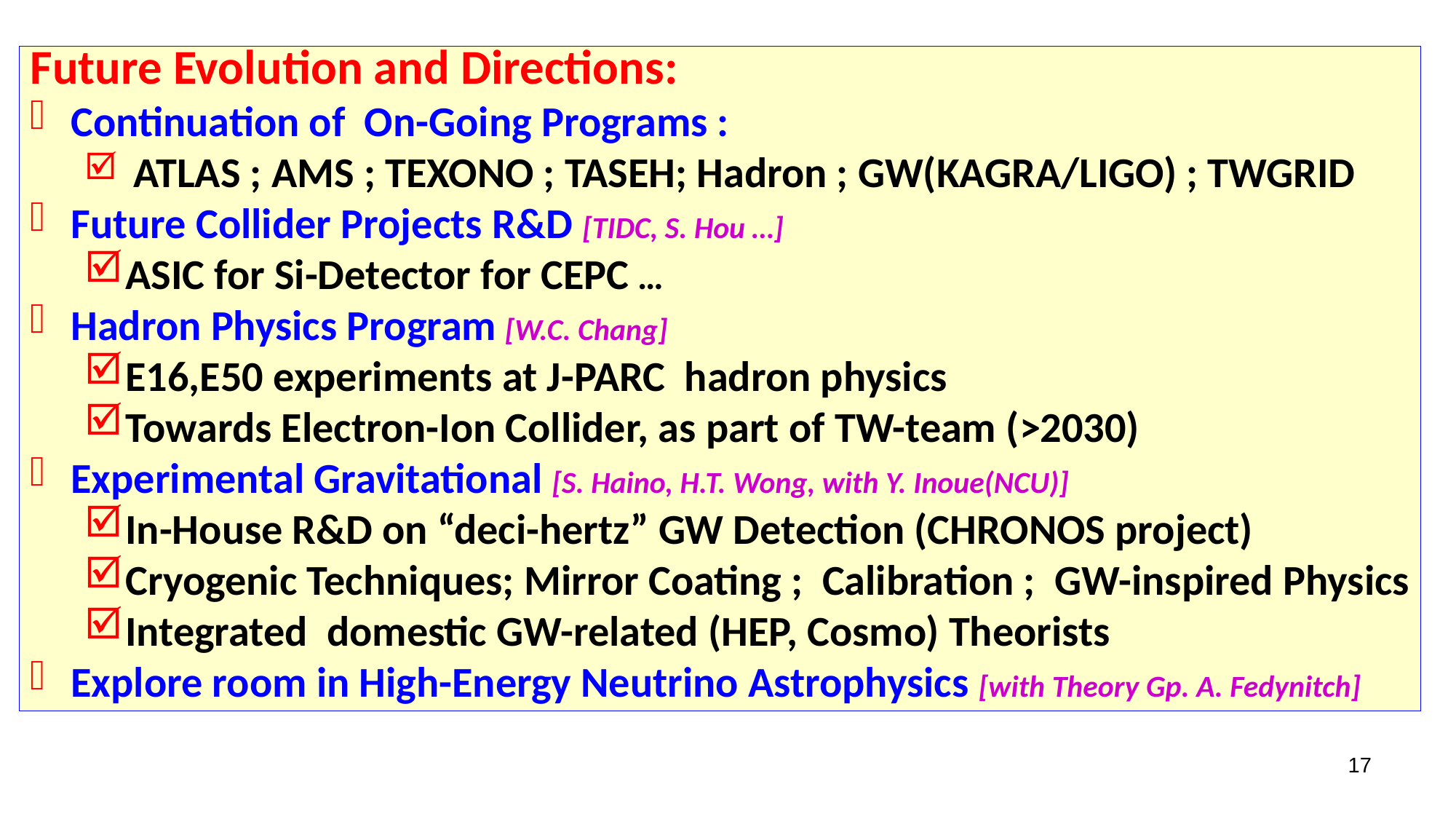

Future Evolution and Directions:
Continuation of  On-Going Programs :
 ATLAS ; AMS ; TEXONO ; TASEH; Hadron ; GW(KAGRA/LIGO) ; TWGRID
Future Collider Projects R&D [TIDC, S. Hou …]
ASIC for Si-Detector for CEPC …
Hadron Physics Program [W.C. Chang]
E16,E50 experiments at J-PARC  hadron physics
Towards Electron-Ion Collider, as part of TW-team (>2030)
Experimental Gravitational [S. Haino, H.T. Wong, with Y. Inoue(NCU)]
In-House R&D on “deci-hertz” GW Detection (CHRONOS project)
Cryogenic Techniques; Mirror Coating ;  Calibration ;  GW-inspired Physics
Integrated  domestic GW-related (HEP, Cosmo) Theorists
Explore room in High-Energy Neutrino Astrophysics [with Theory Gp. A. Fedynitch]
17